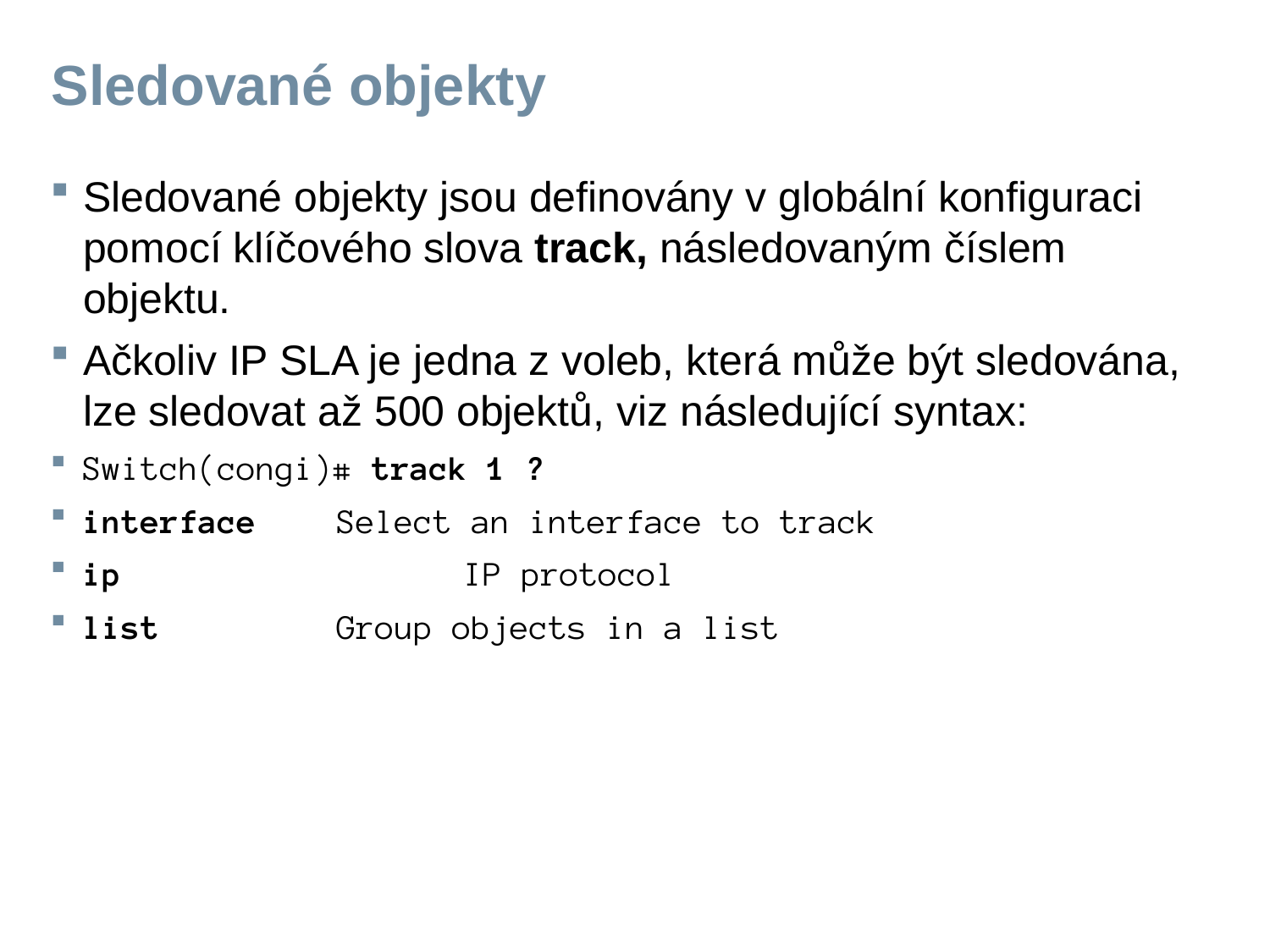

# Sledované objekty
Sledované objekty jsou definovány v globální konfiguraci pomocí klíčového slova track, následovaným číslem objektu.
Ačkoliv IP SLA je jedna z voleb, která může být sledována, lze sledovat až 500 objektů, viz následující syntax:
Switch(congi)# track 1 ?
interface 	Select an interface to track
ip 			IP protocol
list 		Group objects in a list